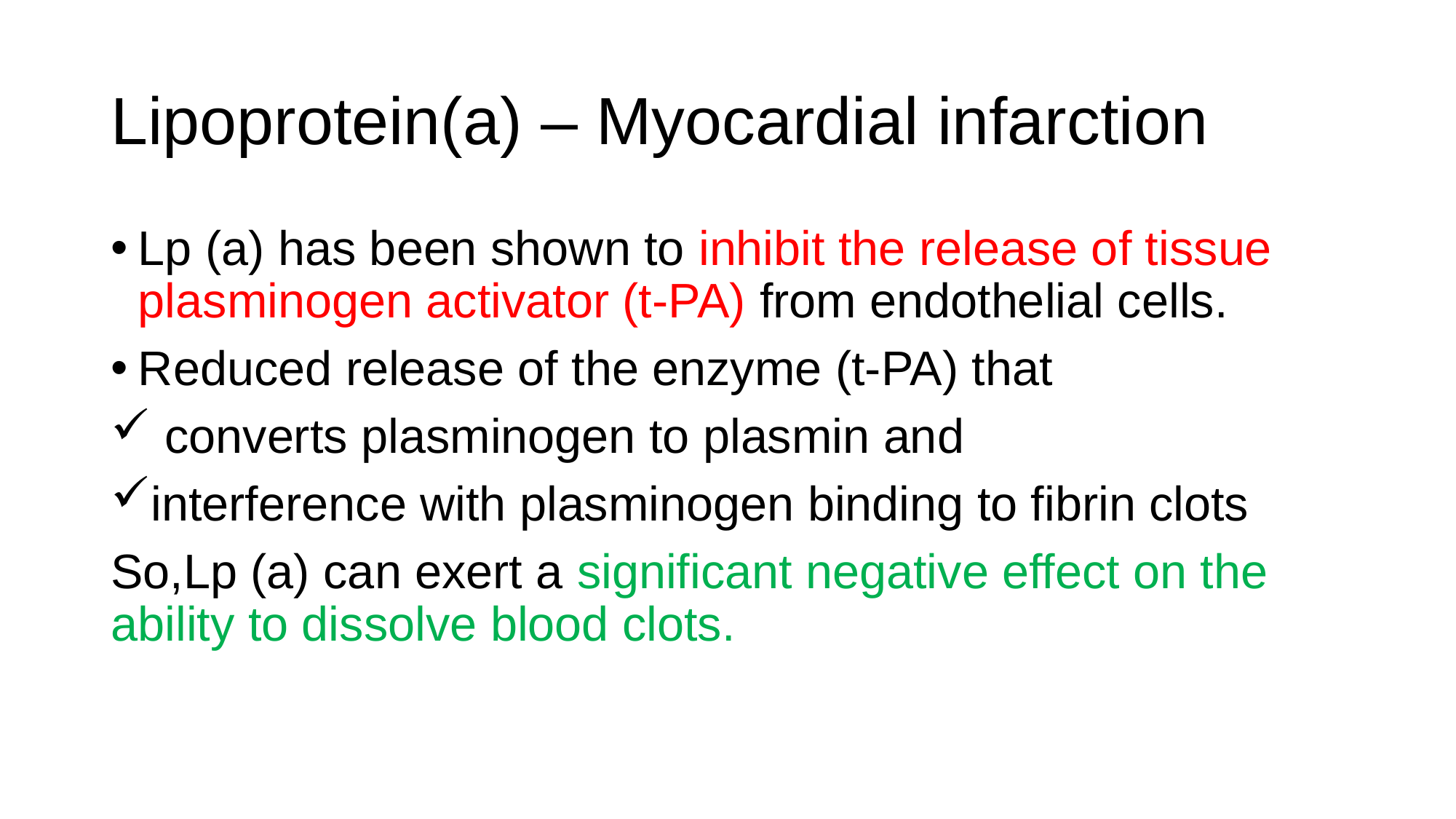

# Lipoprotein(a) – Myocardial infarction
Lp (a) has been shown to inhibit the release of tissue plasminogen activator (t-PA) from endothelial cells.
Reduced release of the enzyme (t-PA) that
 converts plasminogen to plasmin and
interference with plasminogen binding to fibrin clots
So,Lp (a) can exert a significant negative effect on the ability to dissolve blood clots.